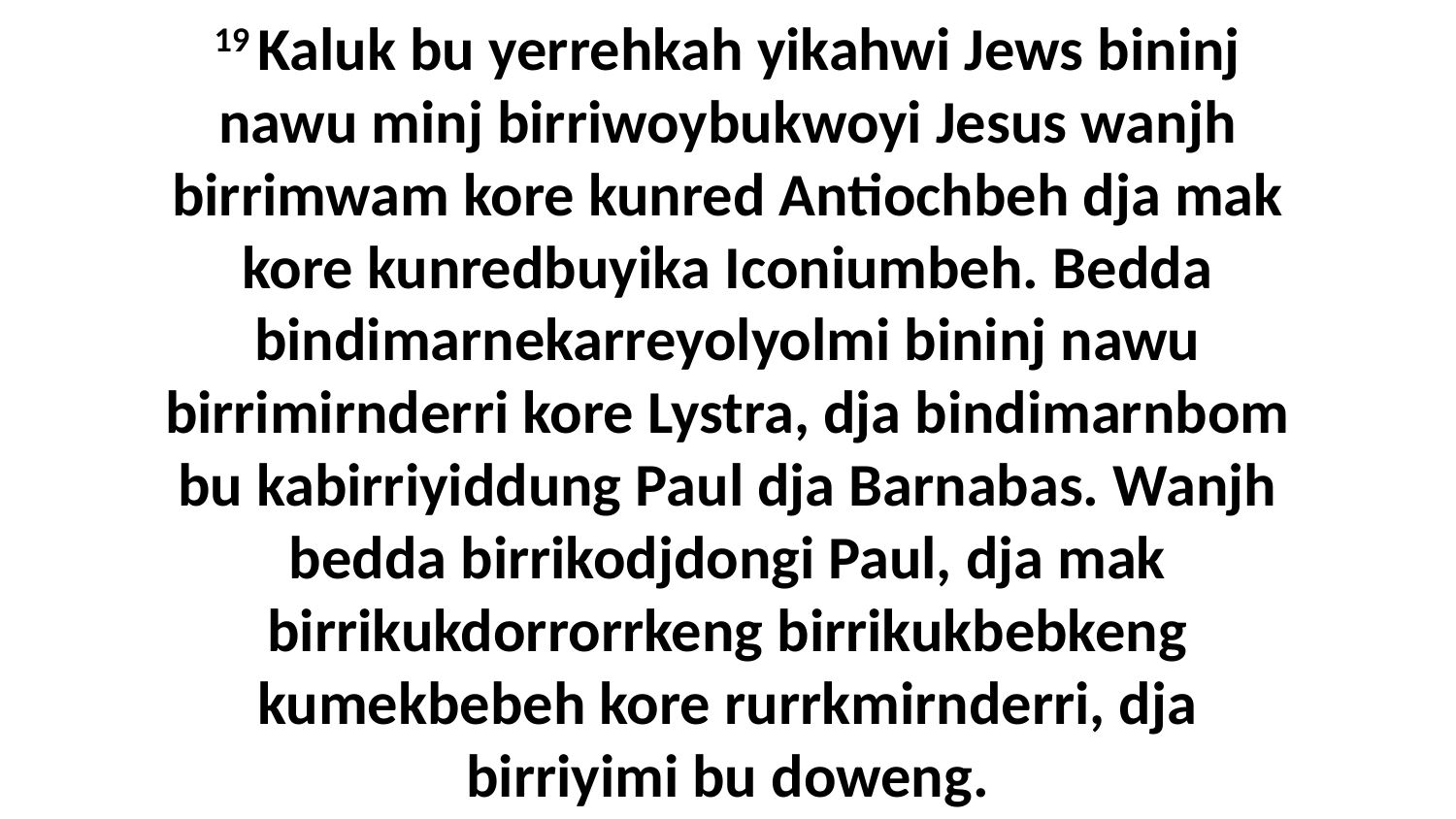

19 Kaluk bu yerrehkah yikahwi Jews bininj nawu minj birriwoybukwoyi Jesus wanjh birrimwam kore kunred Antiochbeh dja mak kore kunredbuyika Iconiumbeh. Bedda bindimarnekarreyolyolmi bininj nawu birrimirnderri kore Lystra, dja bindimarnbom bu kabirriyiddung Paul dja Barnabas. Wanjh bedda birrikodjdongi Paul, dja mak birrikukdorrorrkeng birrikukbebkeng kumekbebeh kore rurrkmirnderri, dja birriyimi bu doweng.